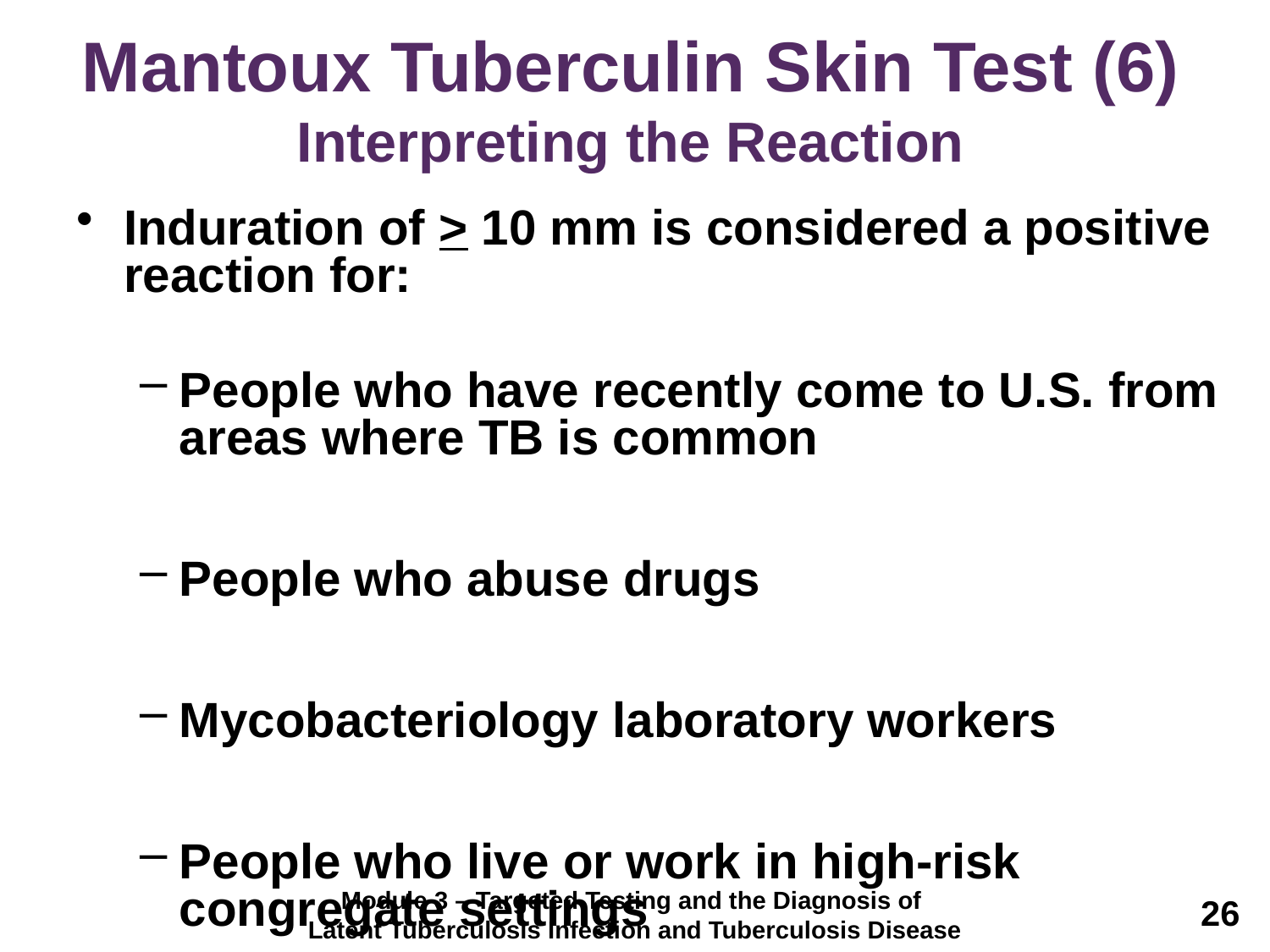

# Mantoux Tuberculin Skin Test (6) Interpreting the Reaction
Induration of > 10 mm is considered a positive reaction for:

People who have recently come to U.S. from areas where TB is common

People who abuse drugs

Mycobacteriology laboratory workers

People who live or work in high-risk congregate settings

Module 3 – Targeted Testing and the Diagnosis of
Latent Tuberculosis Infection and Tuberculosis Disease
26